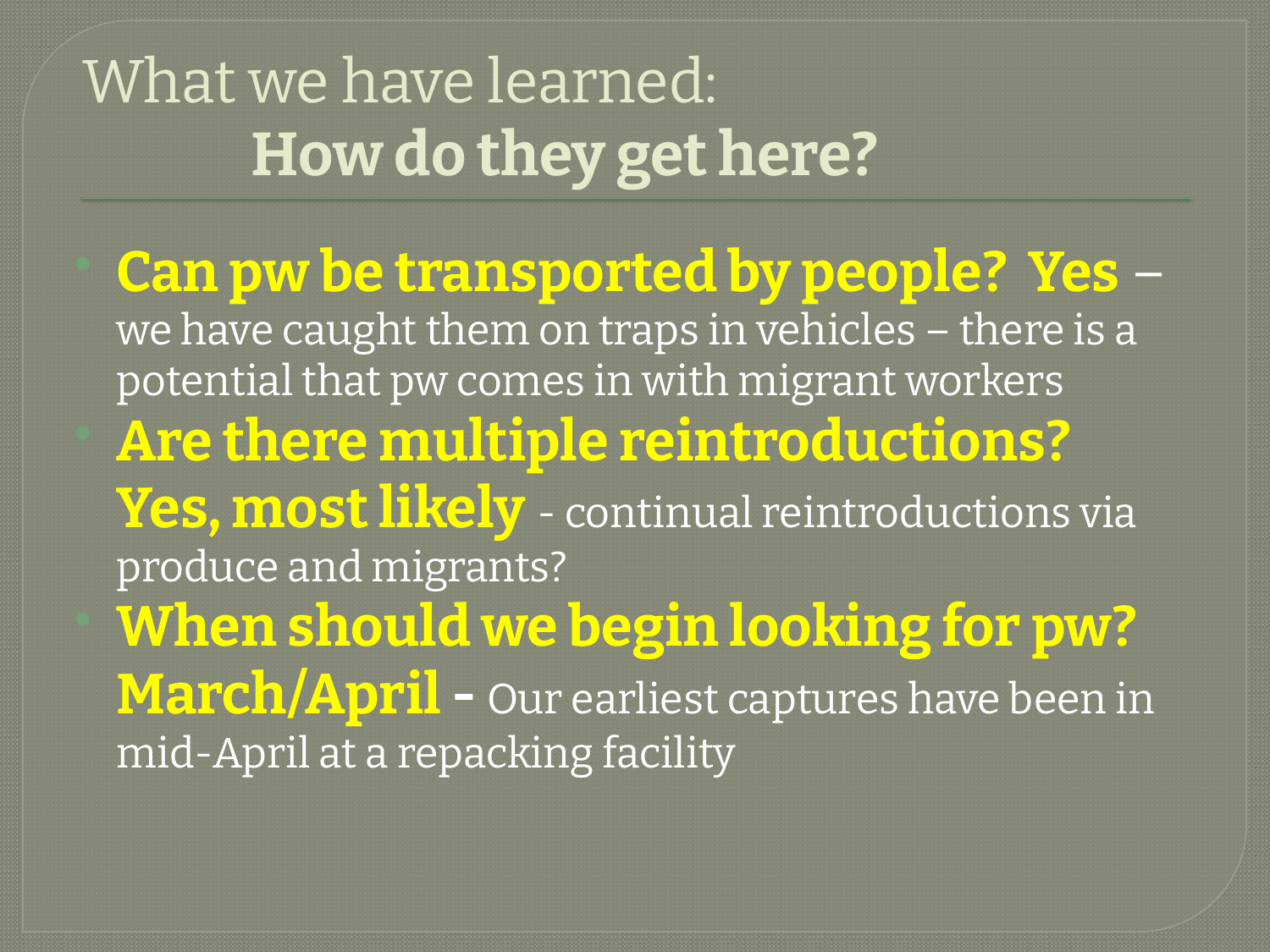

# What we have learned: How do they get here?
Can pw be transported by people?  Yes – we have caught them on traps in vehicles – there is a potential that pw comes in with migrant workers
Are there multiple reintroductions?  Yes, most likely - continual reintroductions via produce and migrants?
When should we begin looking for pw?  March/April - Our earliest captures have been in mid-April at a repacking facility